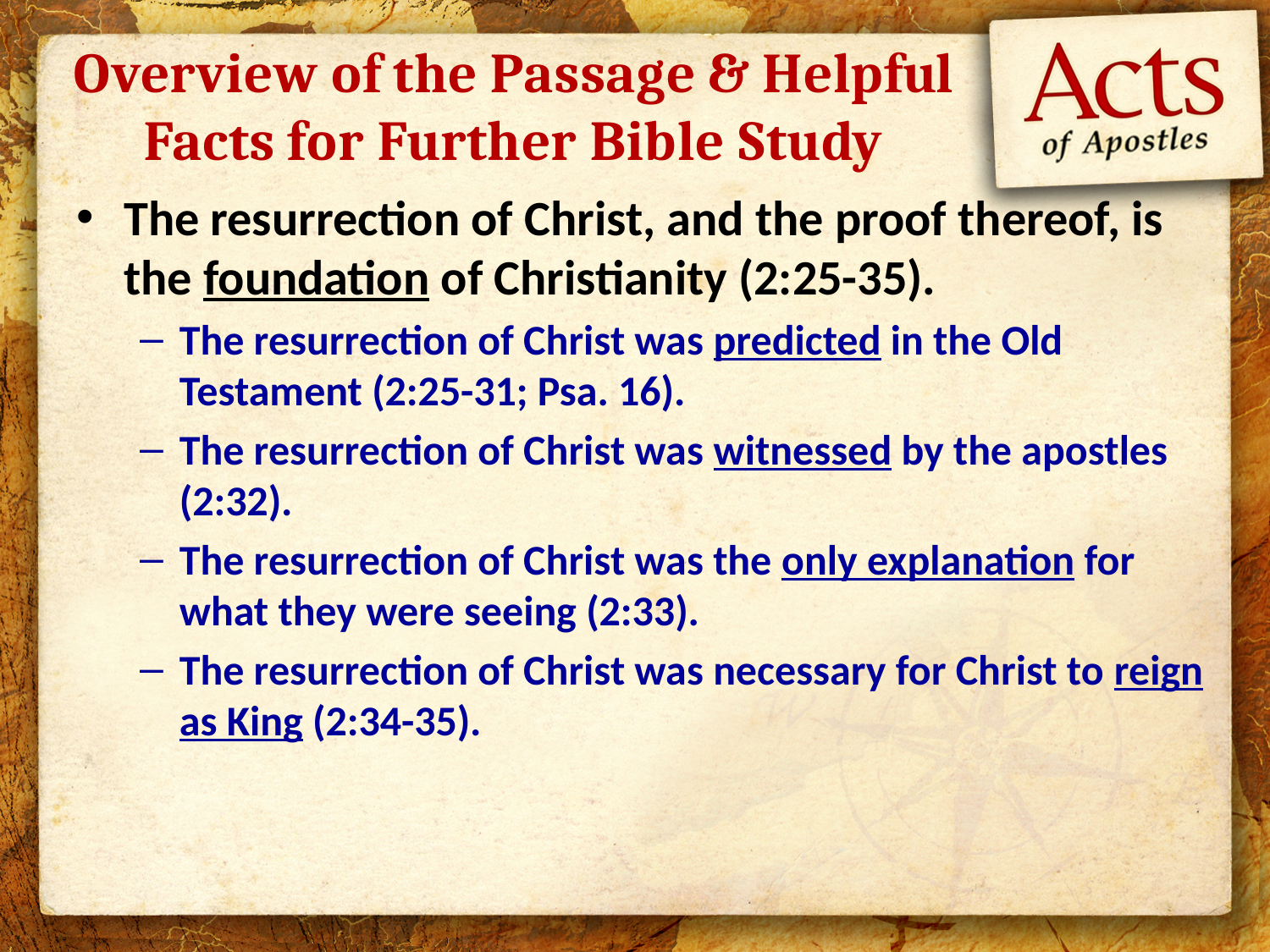

# Overview of the Passage & Helpful Facts for Further Bible Study
The resurrection of Christ, and the proof thereof, is the foundation of Christianity (2:25-35).
The resurrection of Christ was predicted in the Old Testament (2:25-31; Psa. 16).
The resurrection of Christ was witnessed by the apostles (2:32).
The resurrection of Christ was the only explanation for what they were seeing (2:33).
The resurrection of Christ was necessary for Christ to reign as King (2:34-35).